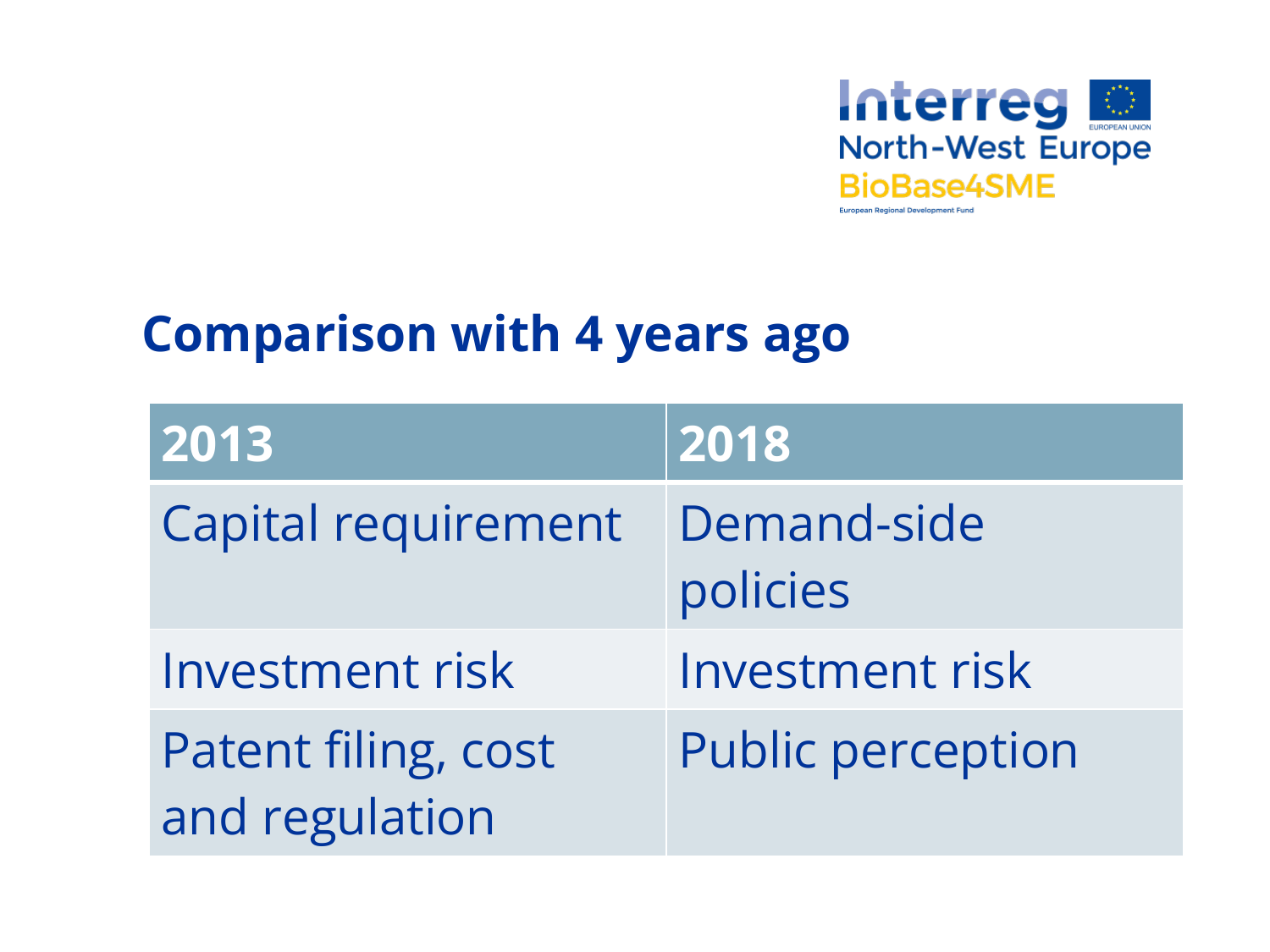

# Comparison with 4 years ago
| 2013 | 2018 |
| --- | --- |
| Capital requirement | Demand-side policies |
| Investment risk | Investment risk |
| Patent filing, cost and regulation | Public perception |